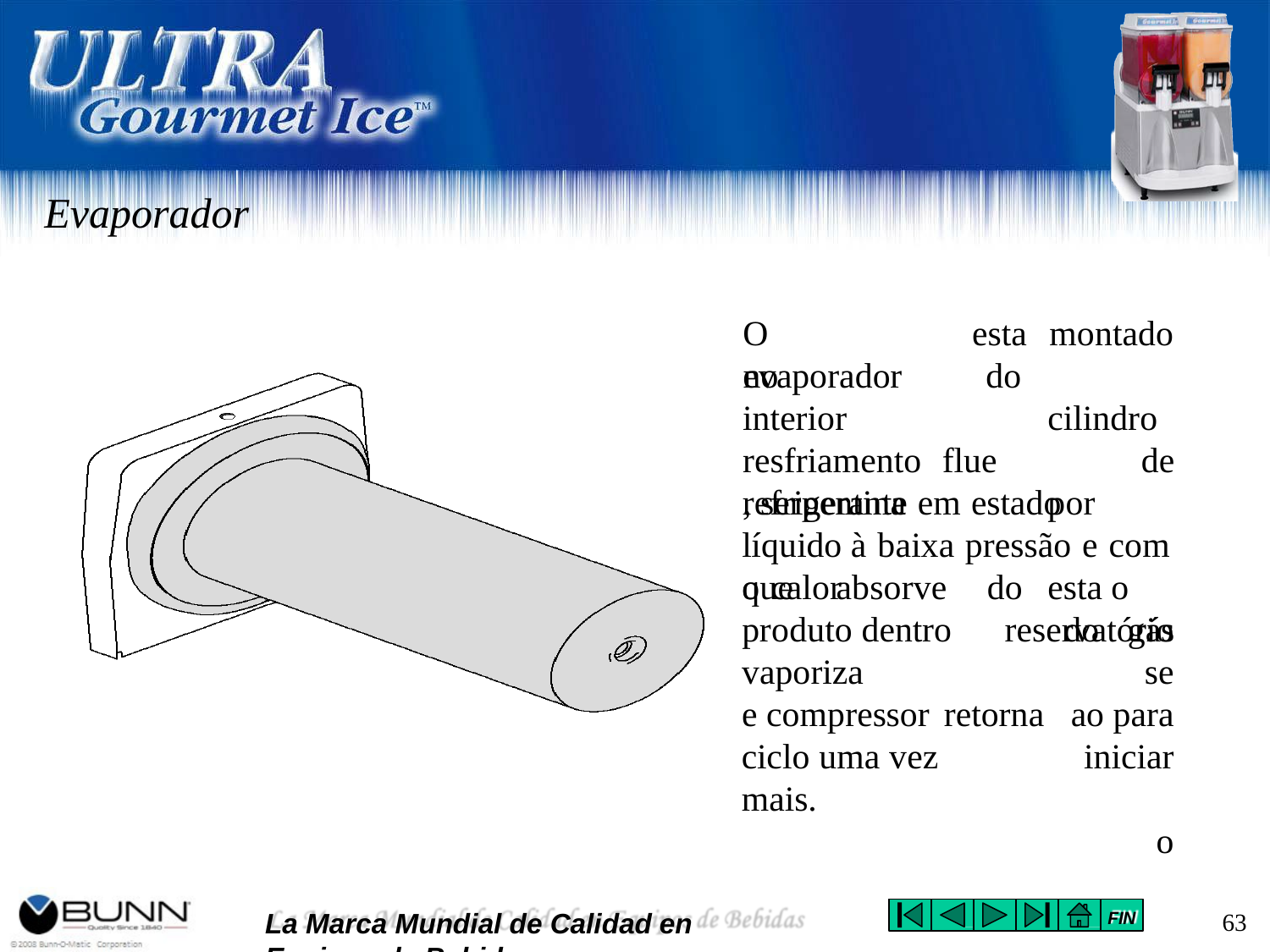

# Evaporador
O	evaporador
esta
montado
no	interior resfriamento, serpentina
do		cilindro		de por		esta o	gás

flue
refrigerante em estado líquido à baixa pressão e com o calor
que	absorve	do	produto dentro		do
reservatório	se retorna	ao para	iniciar		o
vaporiza	e compressor
ciclo uma vez mais.

La Marca Mundial de Calidad en Equipos de Bebidas
63
FIN